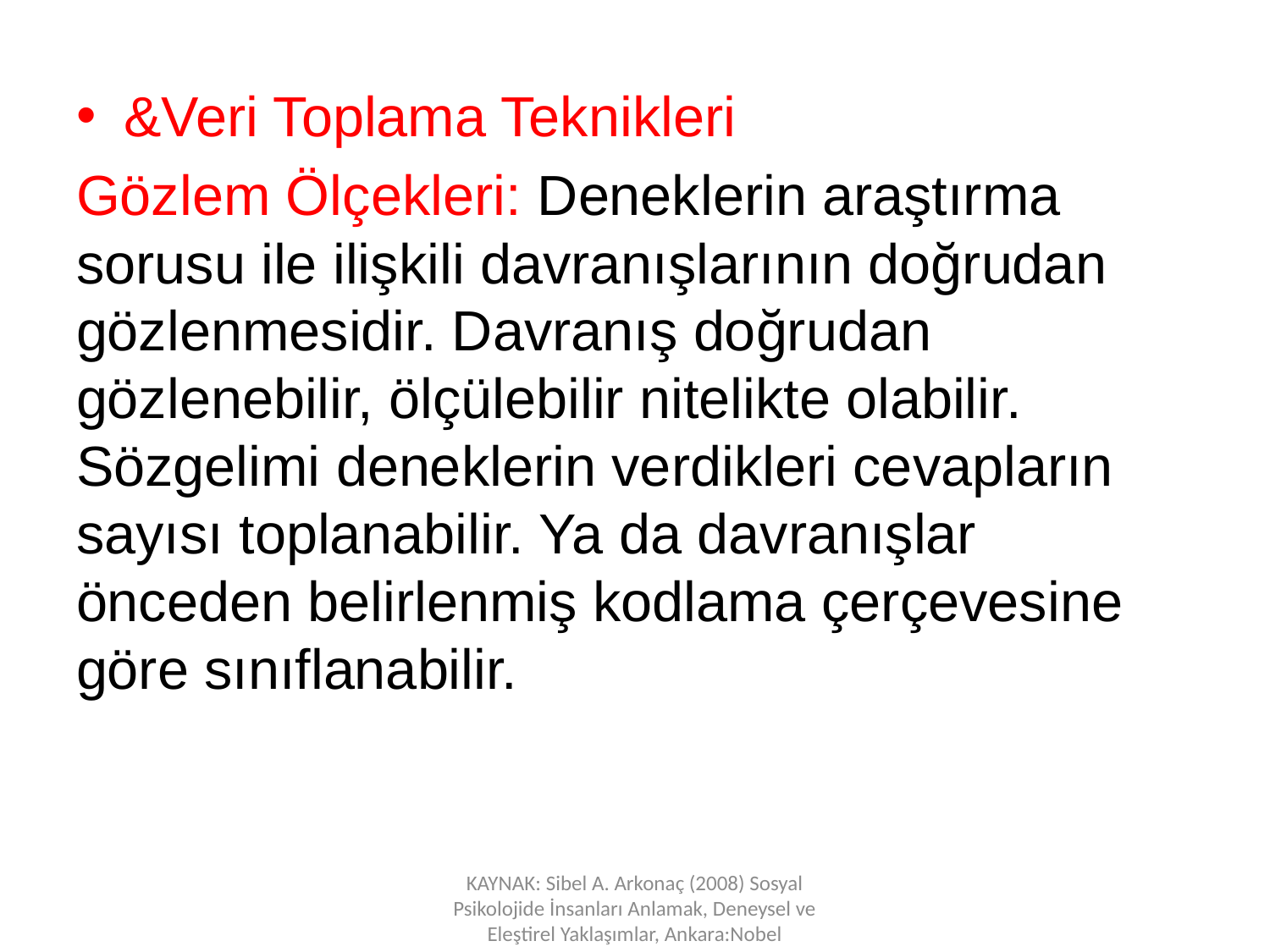

&Veri Toplama Teknikleri
Gözlem Ölçekleri: Deneklerin araştırma sorusu ile ilişkili davranışlarının doğrudan gözlenmesidir. Davranış doğrudan gözlenebilir, ölçülebilir nitelikte olabilir. Sözgelimi deneklerin verdikleri cevapların sayısı toplanabilir. Ya da davranışlar önceden belirlenmiş kodlama çerçevesine göre sınıflanabilir.
KAYNAK: Sibel A. Arkonaç (2008) Sosyal Psikolojide İnsanları Anlamak, Deneysel ve Eleştirel Yaklaşımlar, Ankara:Nobel